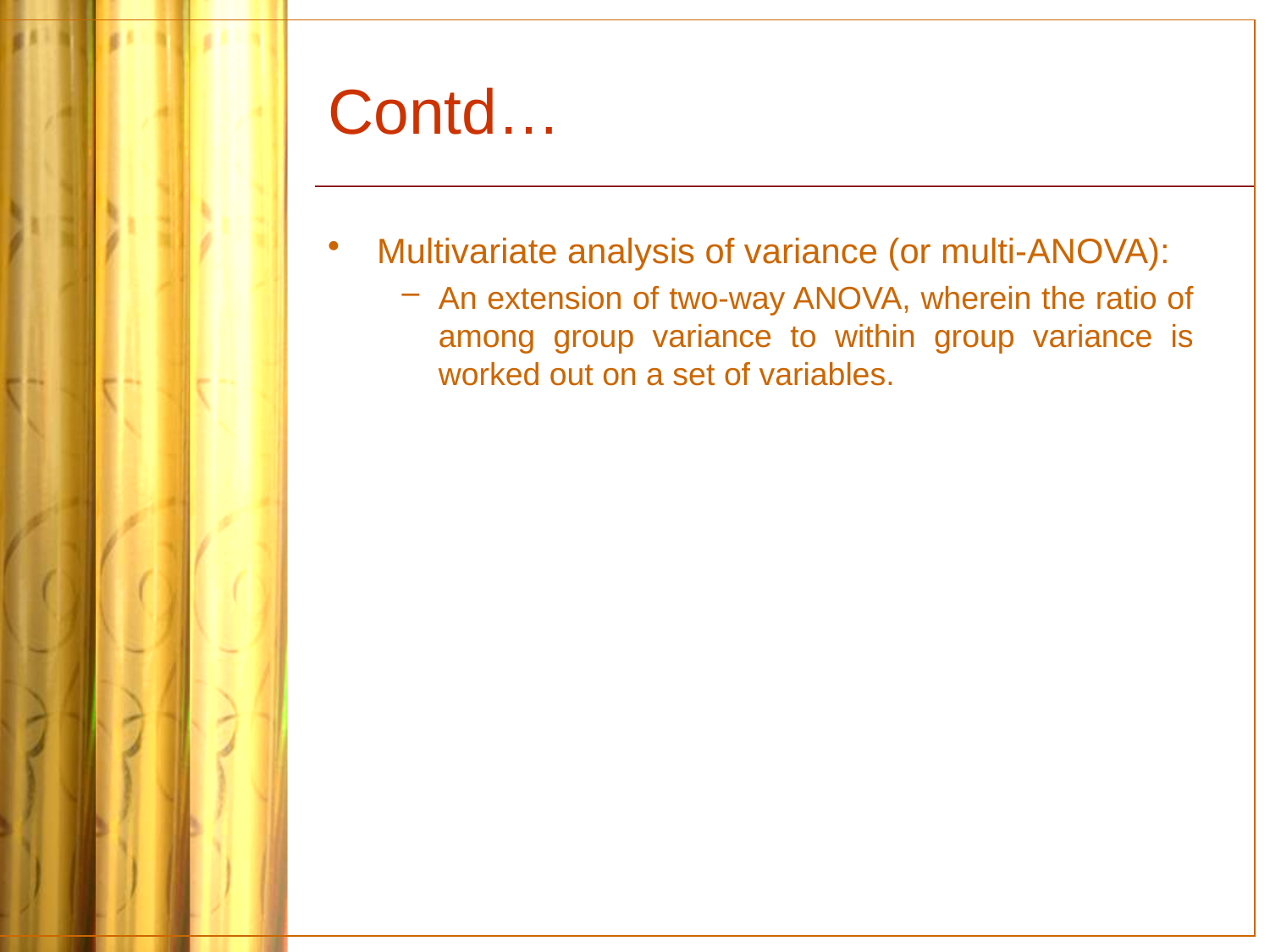

# Contd…
Multivariate analysis of variance (or multi-ANOVA):
An extension of two-way ANOVA, wherein the ratio of among group variance to within group variance is worked out on a set of variables.